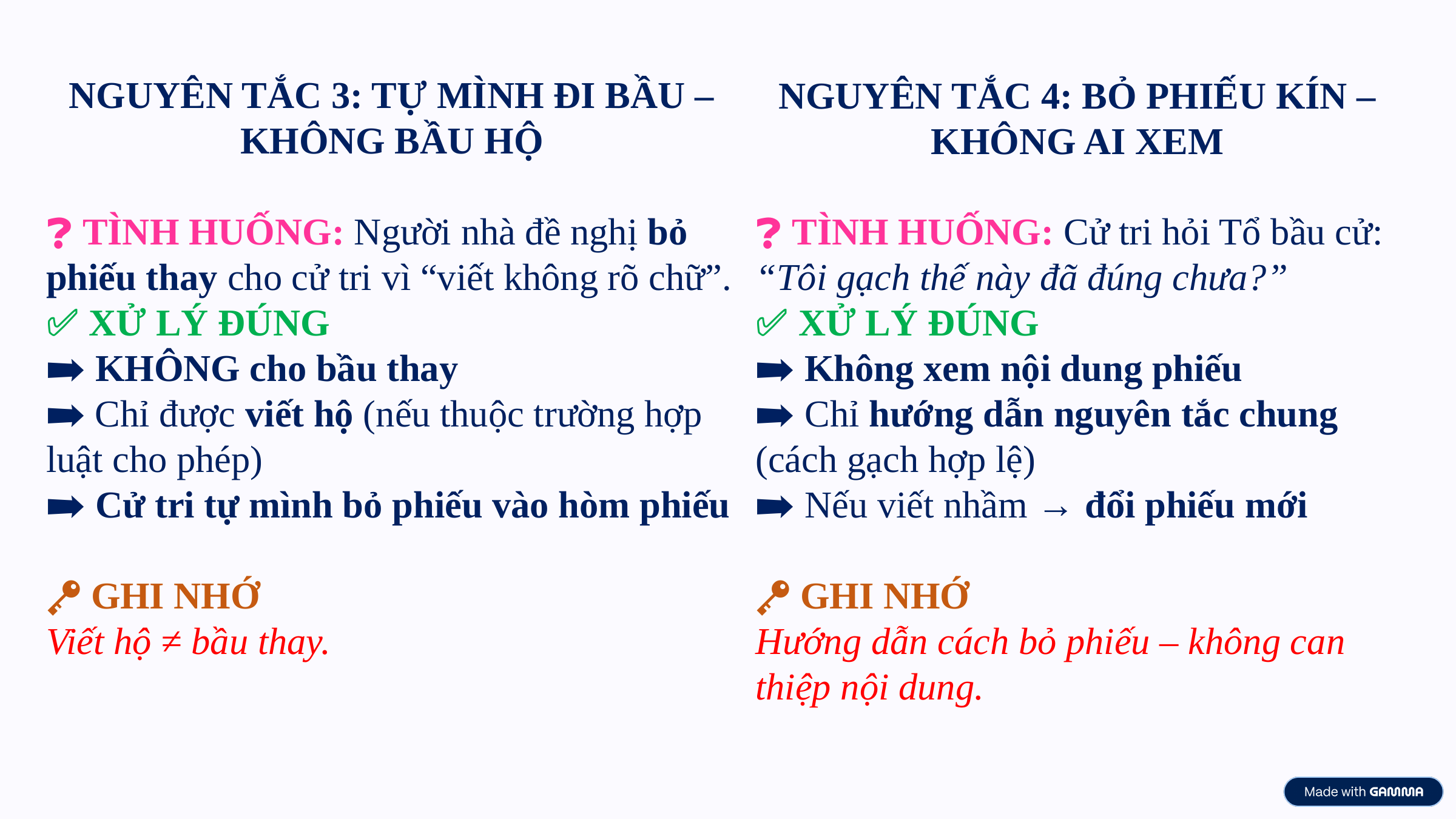

NGUYÊN TẮC 3: TỰ MÌNH ĐI BẦU – KHÔNG BẦU HỘ

❓ TÌNH HUỐNG: Người nhà đề nghị bỏ phiếu thay cho cử tri vì “viết không rõ chữ”.
✅ XỬ LÝ ĐÚNG
➡️ KHÔNG cho bầu thay
➡️ Chỉ được viết hộ (nếu thuộc trường hợp luật cho phép)
➡️ Cử tri tự mình bỏ phiếu vào hòm phiếu

🔑 GHI NHỚ
Viết hộ ≠ bầu thay.
NGUYÊN TẮC 4: BỎ PHIẾU KÍN – KHÔNG AI XEM

❓ TÌNH HUỐNG: Cử tri hỏi Tổ bầu cử: “Tôi gạch thế này đã đúng chưa?”
✅ XỬ LÝ ĐÚNG
➡️ Không xem nội dung phiếu
➡️ Chỉ hướng dẫn nguyên tắc chung (cách gạch hợp lệ)
➡️ Nếu viết nhầm → đổi phiếu mới

🔑 GHI NHỚ
Hướng dẫn cách bỏ phiếu – không can thiệp nội dung.